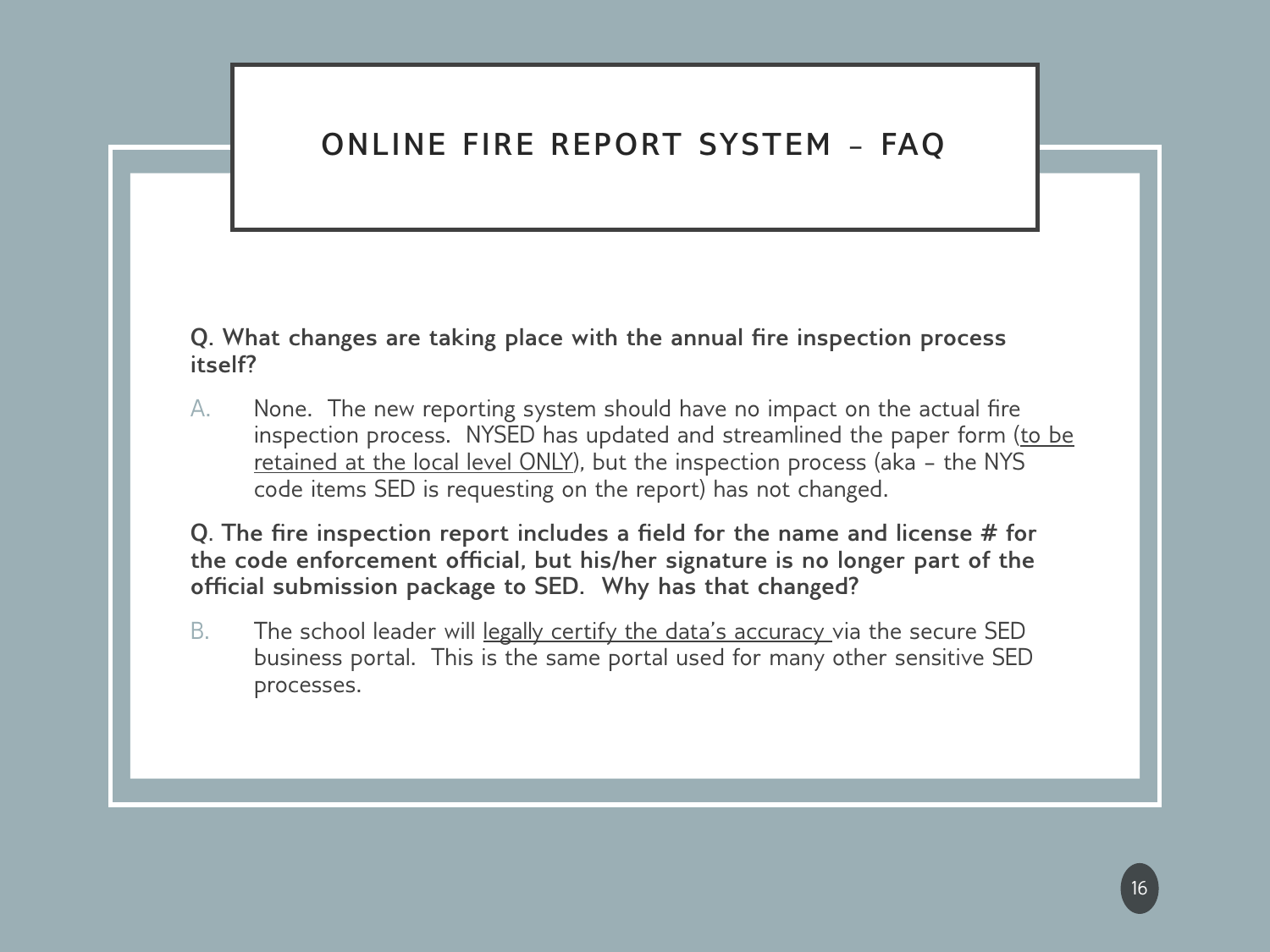

# Online Fire Report System – FAQ

Q. What changes are taking place with the annual fire inspection process itself?
None.  The new reporting system should have no impact on the actual fire inspection process.  NYSED has updated and streamlined the paper form (to be retained at the local level ONLY), but the inspection process (aka – the NYS code items SED is requesting on the report) has not changed.
Q. The fire inspection report includes a field for the name and license # for the code enforcement official, but his/her signature is no longer part of the official submission package to SED.  Why has that changed?
The school leader will legally certify the data’s accuracy via the secure SED business portal.  This is the same portal used for many other sensitive SED processes.

16